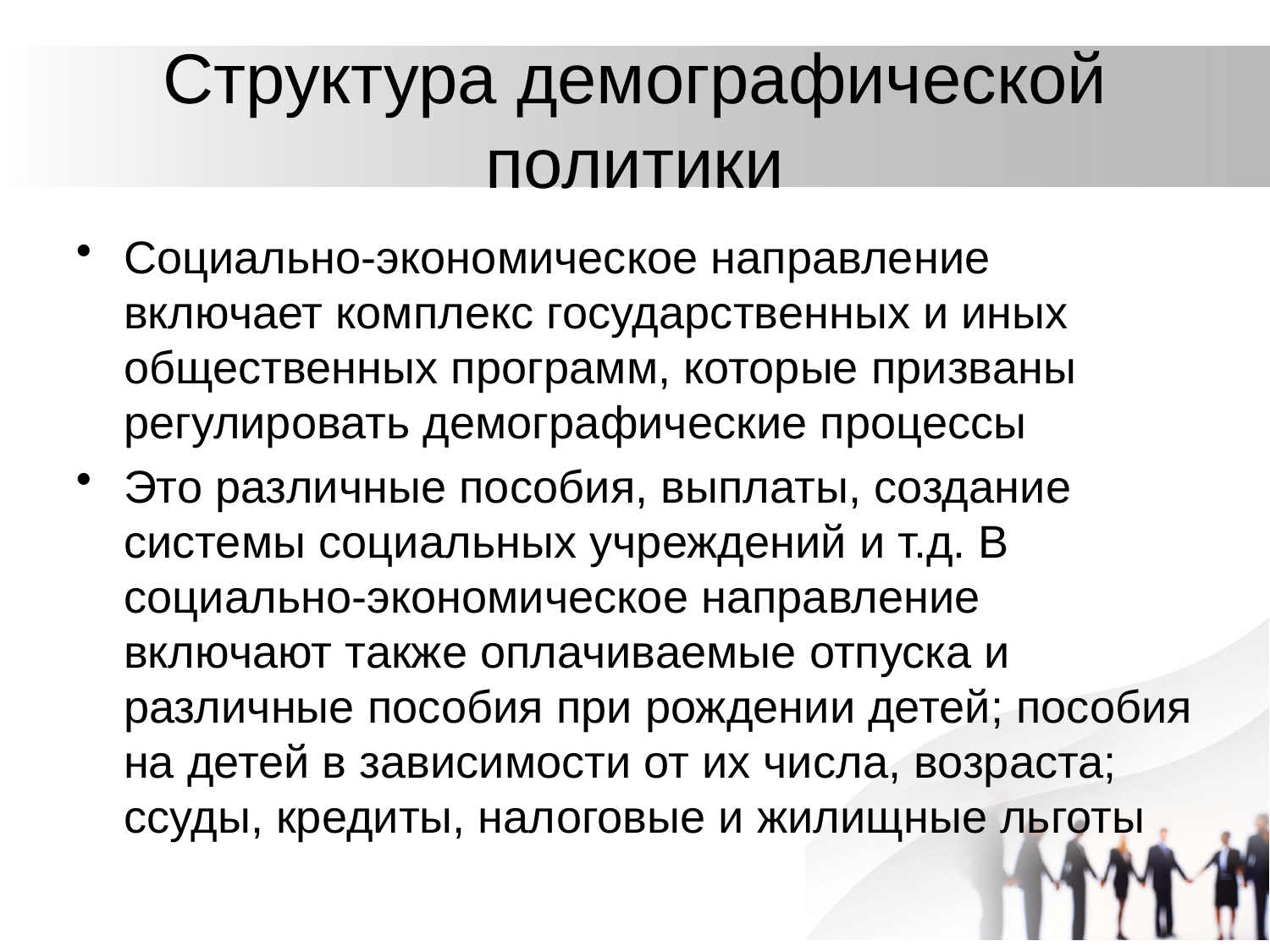

# Структура демографической политики
Социально-экономическое направление включает комплекс государственных и иных общественных программ, которые призваны регулировать демографические процессы
Это различные пособия, выплаты, создание системы социальных учреждений и т.д. В социально-экономическое направление включают также оплачиваемые отпуска и различные пособия при рождении детей; пособия на детей в зависимости от их числа, возраста; ссуды, кредиты, налоговые и жилищные льготы